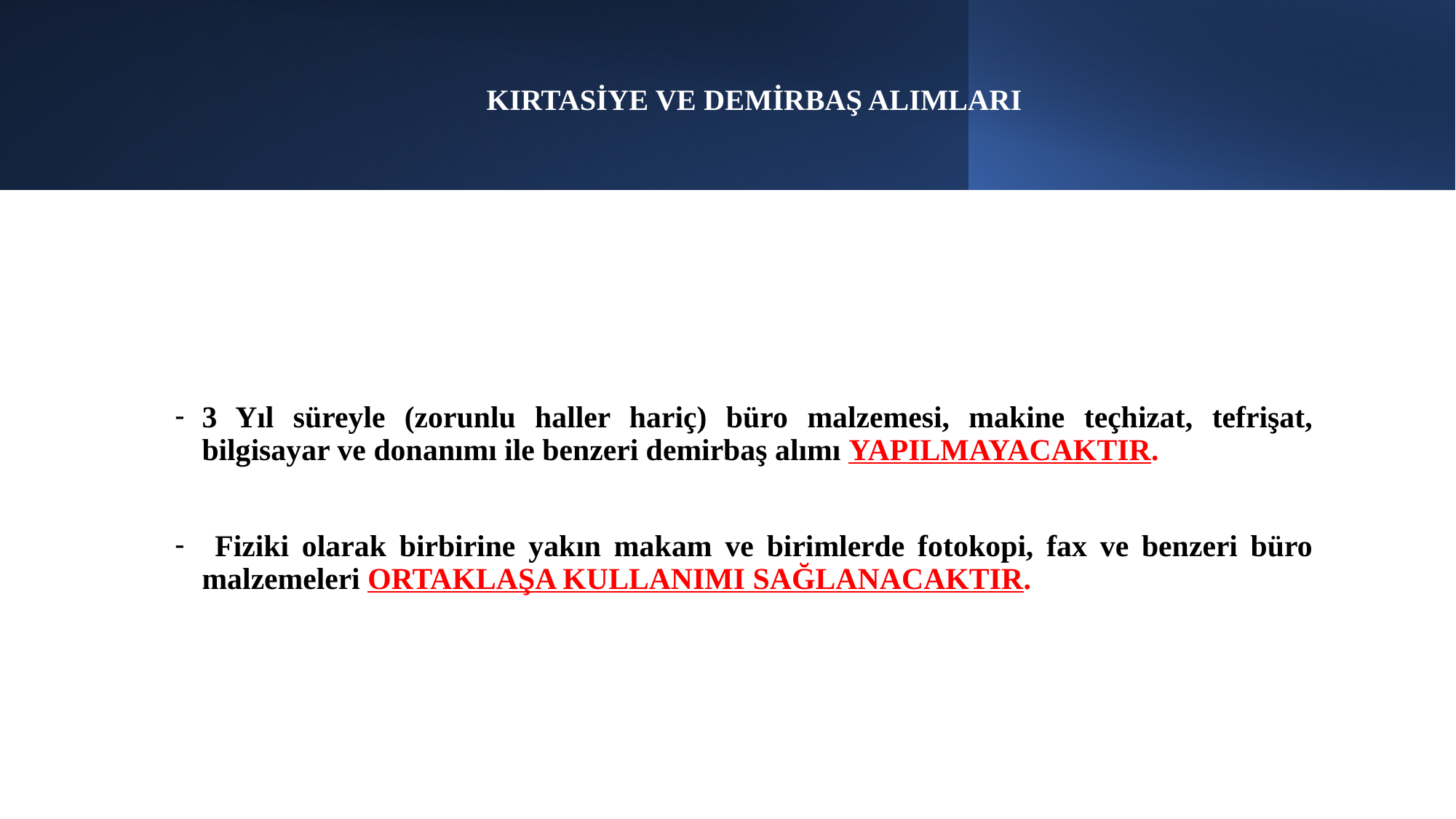

# KIRTASİYE VE DEMİRBAŞ ALIMLARI

3 Yıl süreyle (zorunlu haller hariç) büro malzemesi, makine teçhizat, tefrişat, bilgisayar ve donanımı ile benzeri demirbaş alımı YAPILMAYACAKTIR.

 Fiziki olarak birbirine yakın makam ve birimlerde fotokopi, fax ve benzeri büro malzemeleri ORTAKLAŞA KULLANIMI SAĞLANACAKTIR.